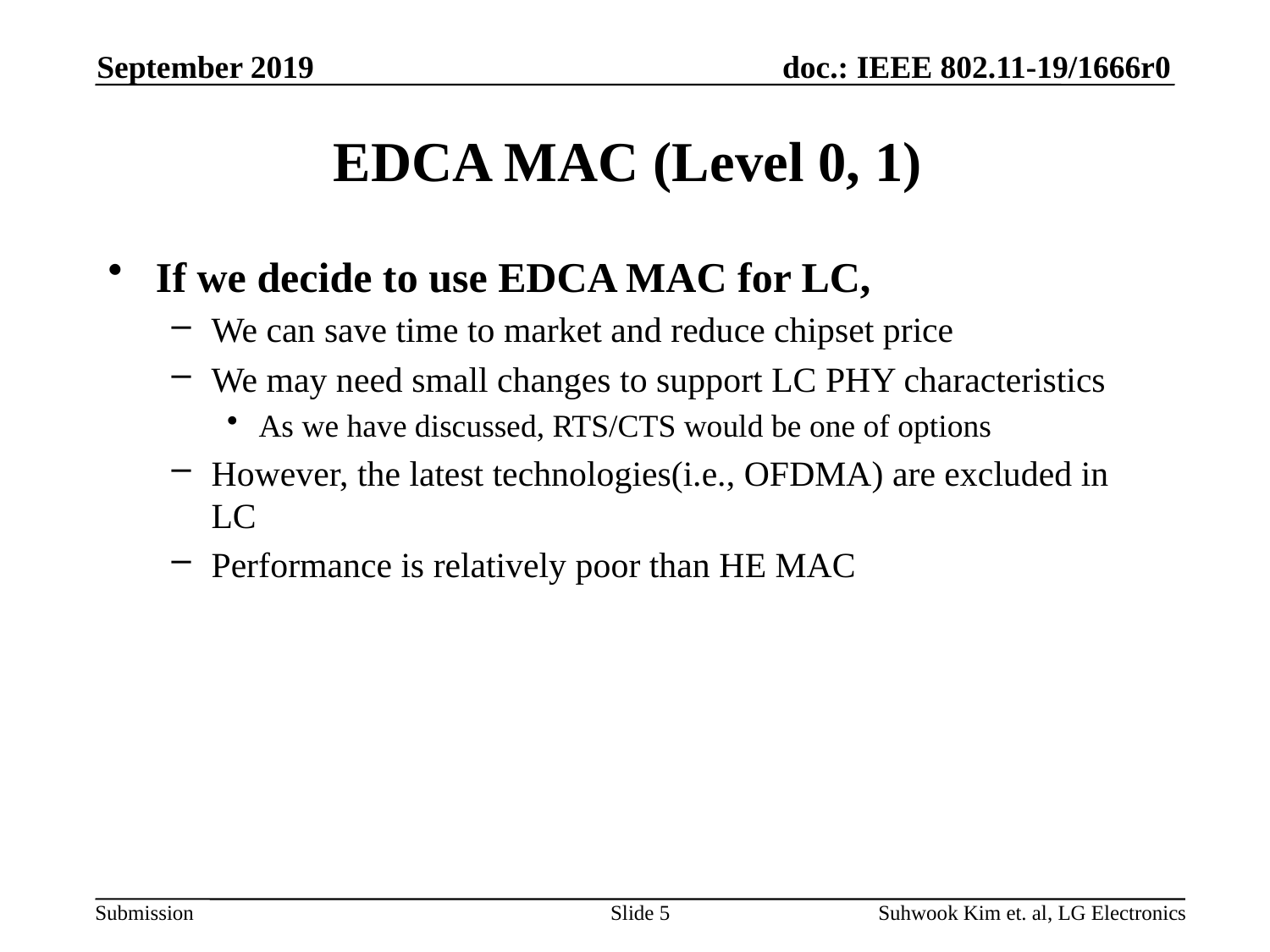

September 2019
# EDCA MAC (Level 0, 1)
If we decide to use EDCA MAC for LC,
We can save time to market and reduce chipset price
We may need small changes to support LC PHY characteristics
As we have discussed, RTS/CTS would be one of options
However, the latest technologies(i.e., OFDMA) are excluded in LC
Performance is relatively poor than HE MAC

Slide 5
Suhwook Kim et. al, LG Electronics